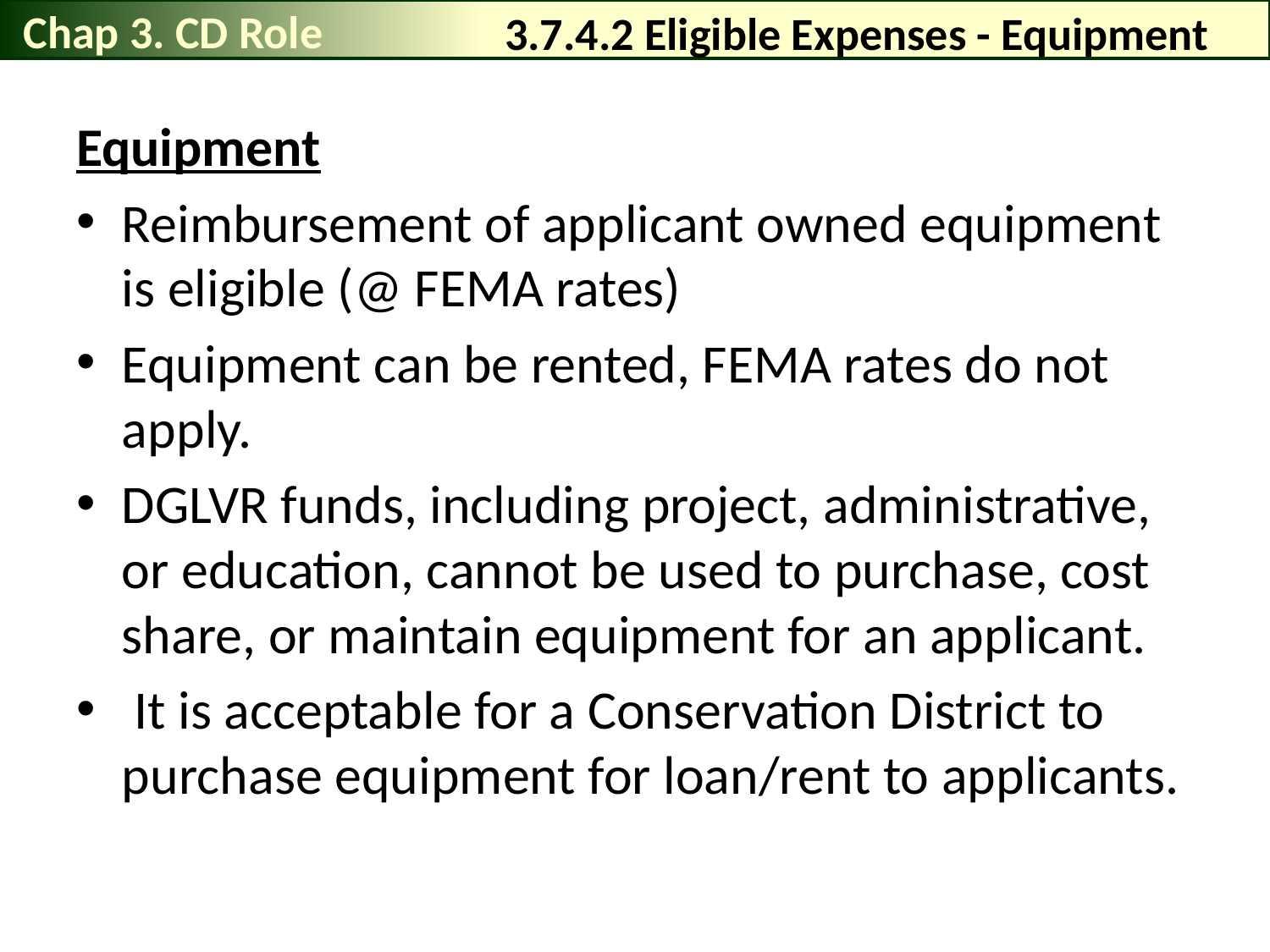

Chap 3. CD Role
# 3.7.4.2 Eligible Expenses - Equipment
Equipment
Reimbursement of applicant owned equipment  is eligible (@ FEMA rates)
Equipment can be rented, FEMA rates do not apply.
DGLVR funds, including project, administrative, or education, cannot be used to purchase, cost share, or maintain equipment for an applicant.
 It is acceptable for a Conservation District to purchase equipment for loan/rent to applicants.